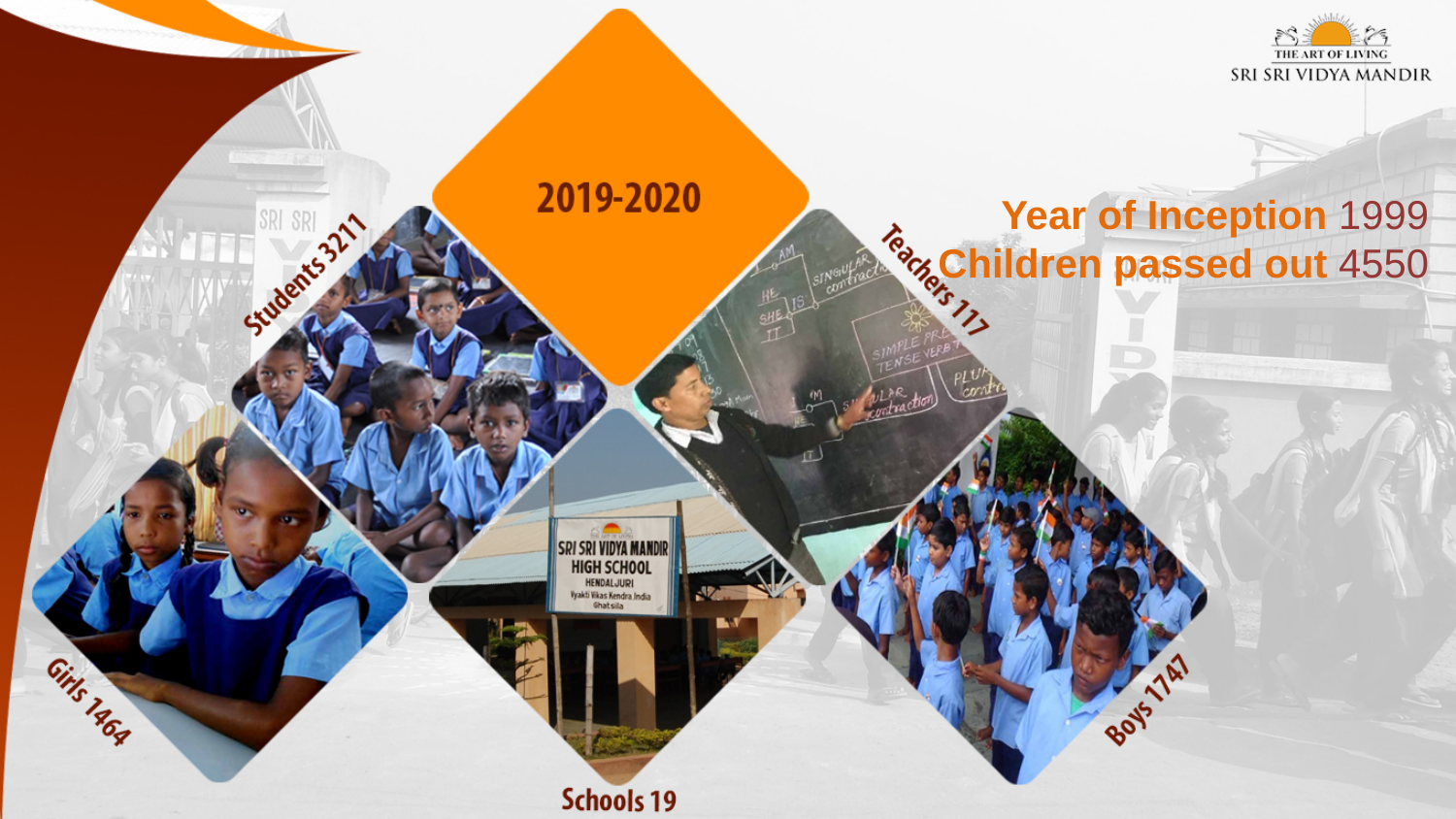

Year of Inception 1999
Children passed out 4550